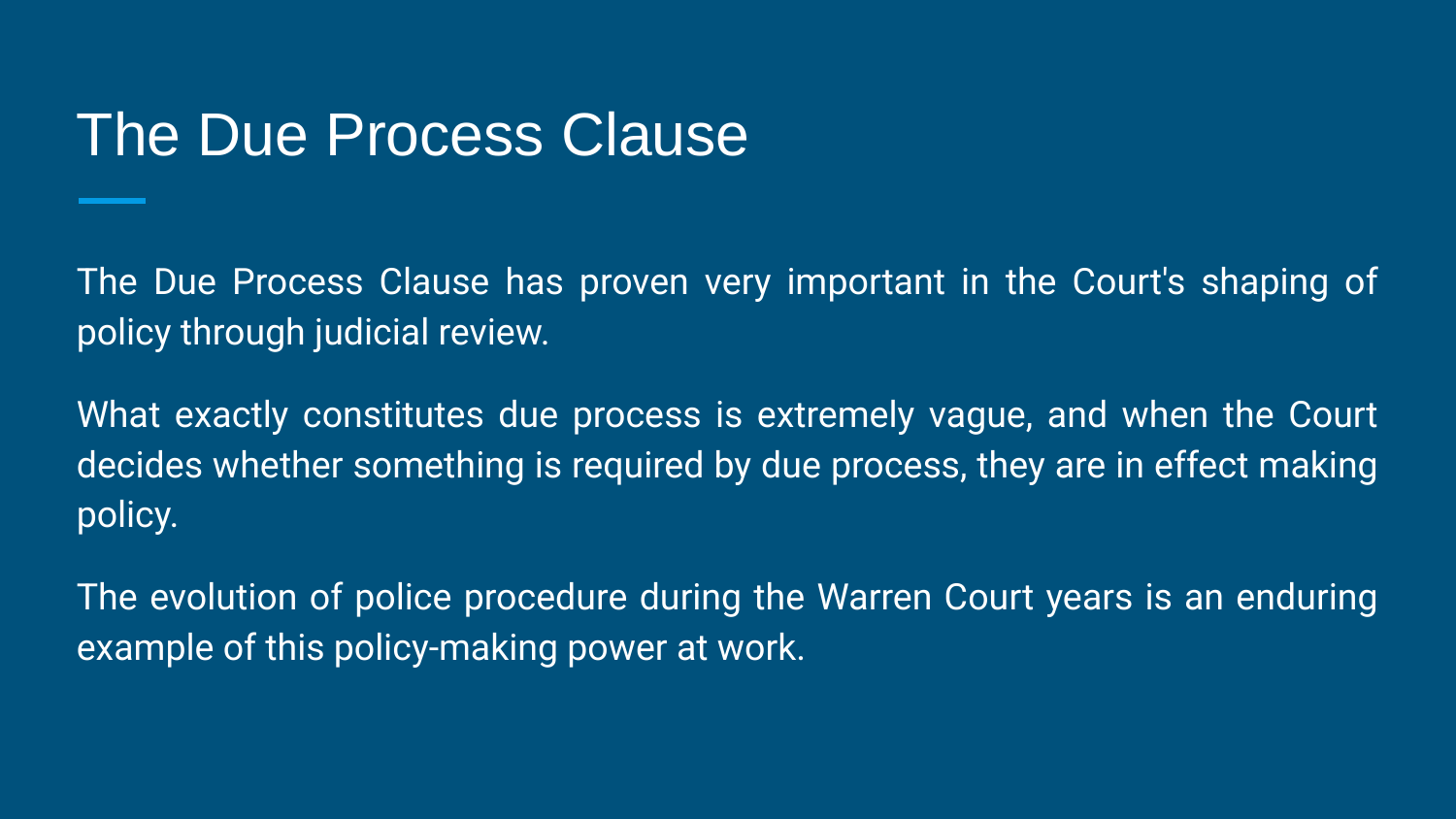

# The Due Process Clause
The Due Process Clause has proven very important in the Court's shaping of policy through judicial review.
What exactly constitutes due process is extremely vague, and when the Court decides whether something is required by due process, they are in effect making policy.
The evolution of police procedure during the Warren Court years is an enduring example of this policy-making power at work.